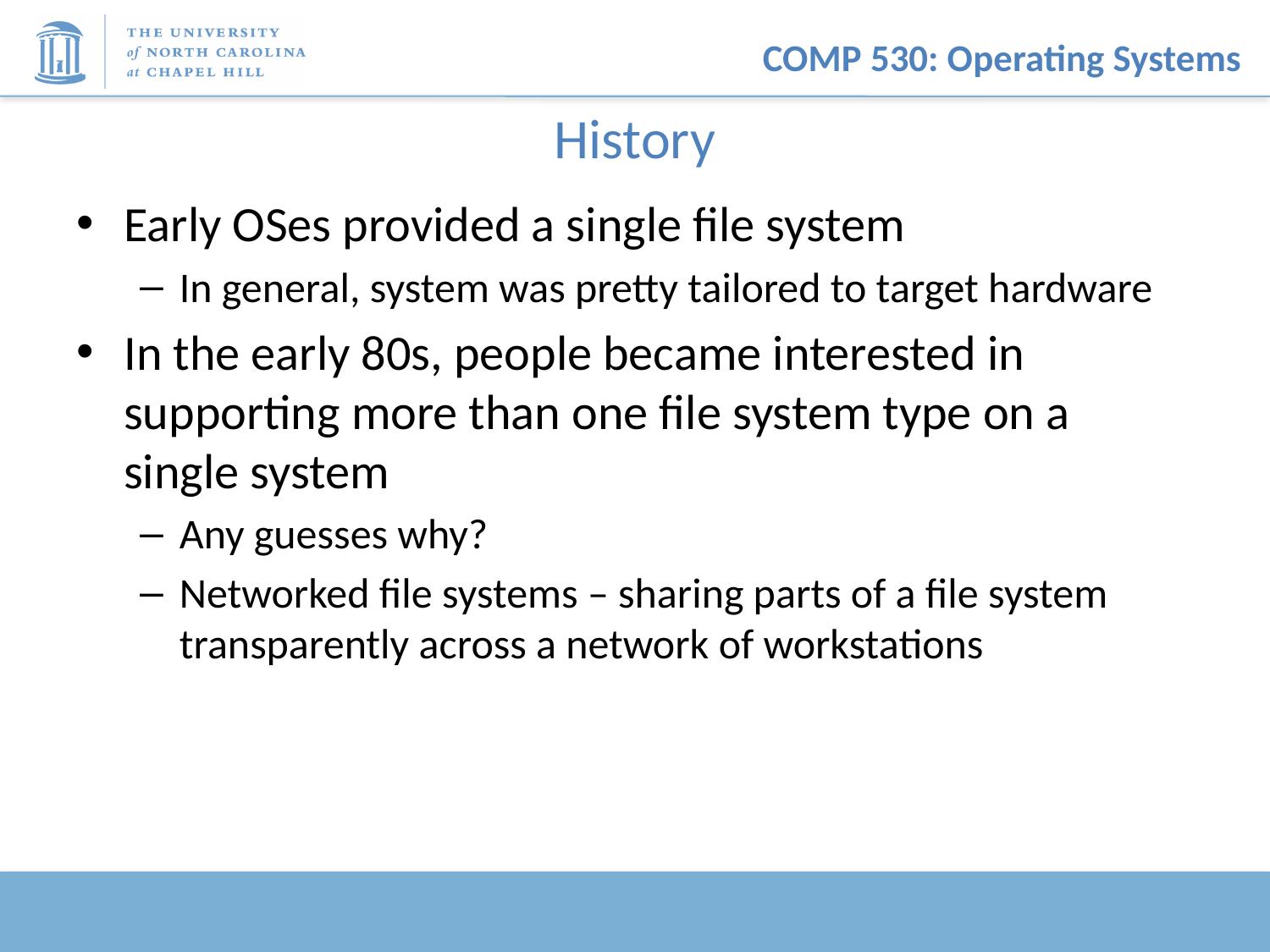

# History
Early OSes provided a single file system
In general, system was pretty tailored to target hardware
In the early 80s, people became interested in supporting more than one file system type on a single system
Any guesses why?
Networked file systems – sharing parts of a file system transparently across a network of workstations